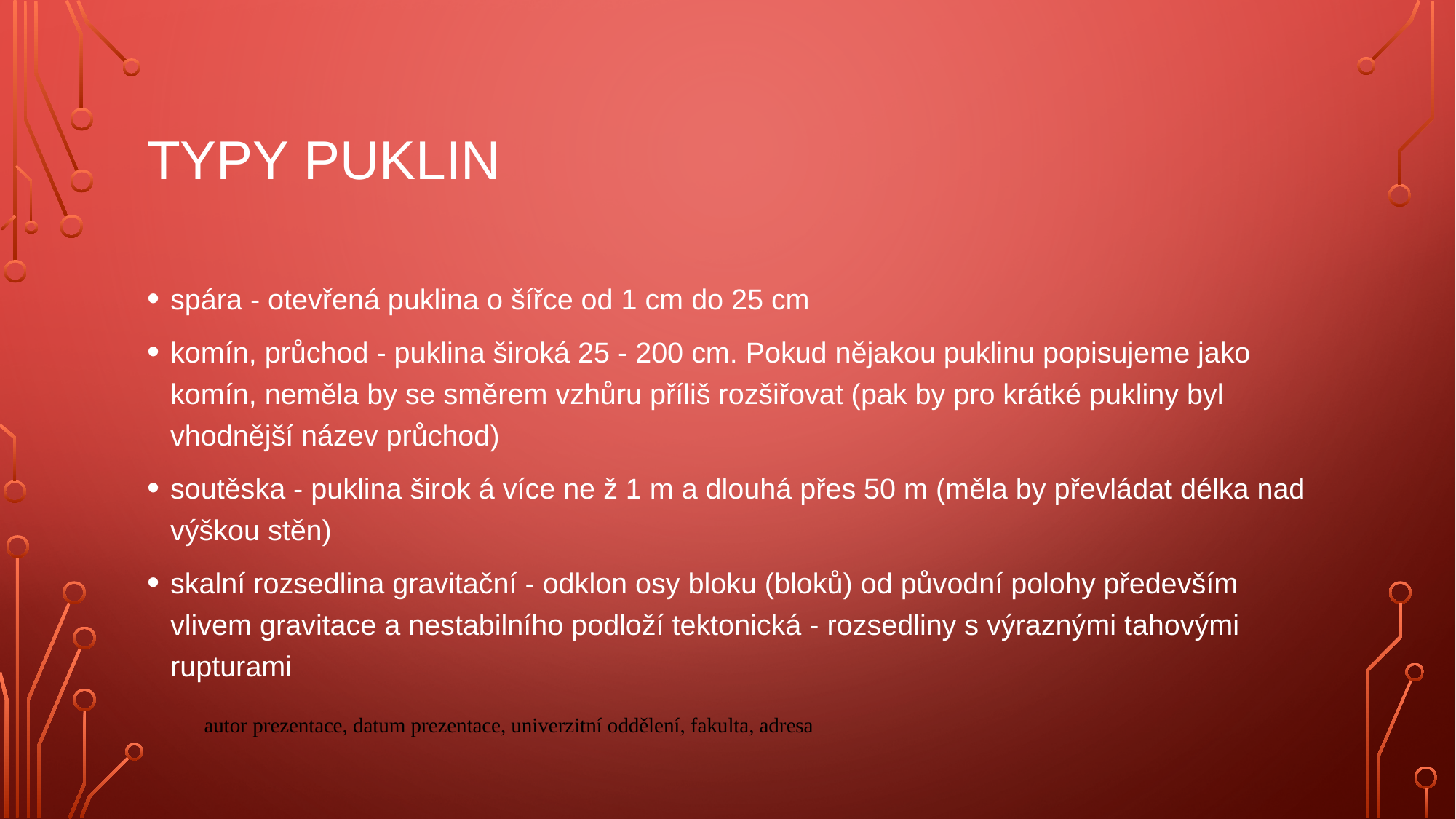

# Typy puklin
spára - otevřená puklina o šířce od 1 cm do 25 cm
komín, průchod - puklina široká 25 - 200 cm. Pokud nějakou puklinu popisujeme jako komín, neměla by se směrem vzhůru příliš rozšiřovat (pak by pro krátké pukliny byl vhodnější název průchod)
soutěska - puklina širok á více ne ž 1 m a dlouhá přes 50 m (měla by převládat délka nad výškou stěn)
skalní rozsedlina gravitační - odklon osy bloku (bloků) od původní polohy především vlivem gravitace a nestabilního podloží tektonická - rozsedliny s výraznými tahovými rupturami
autor prezentace, datum prezentace, univerzitní oddělení, fakulta, adresa